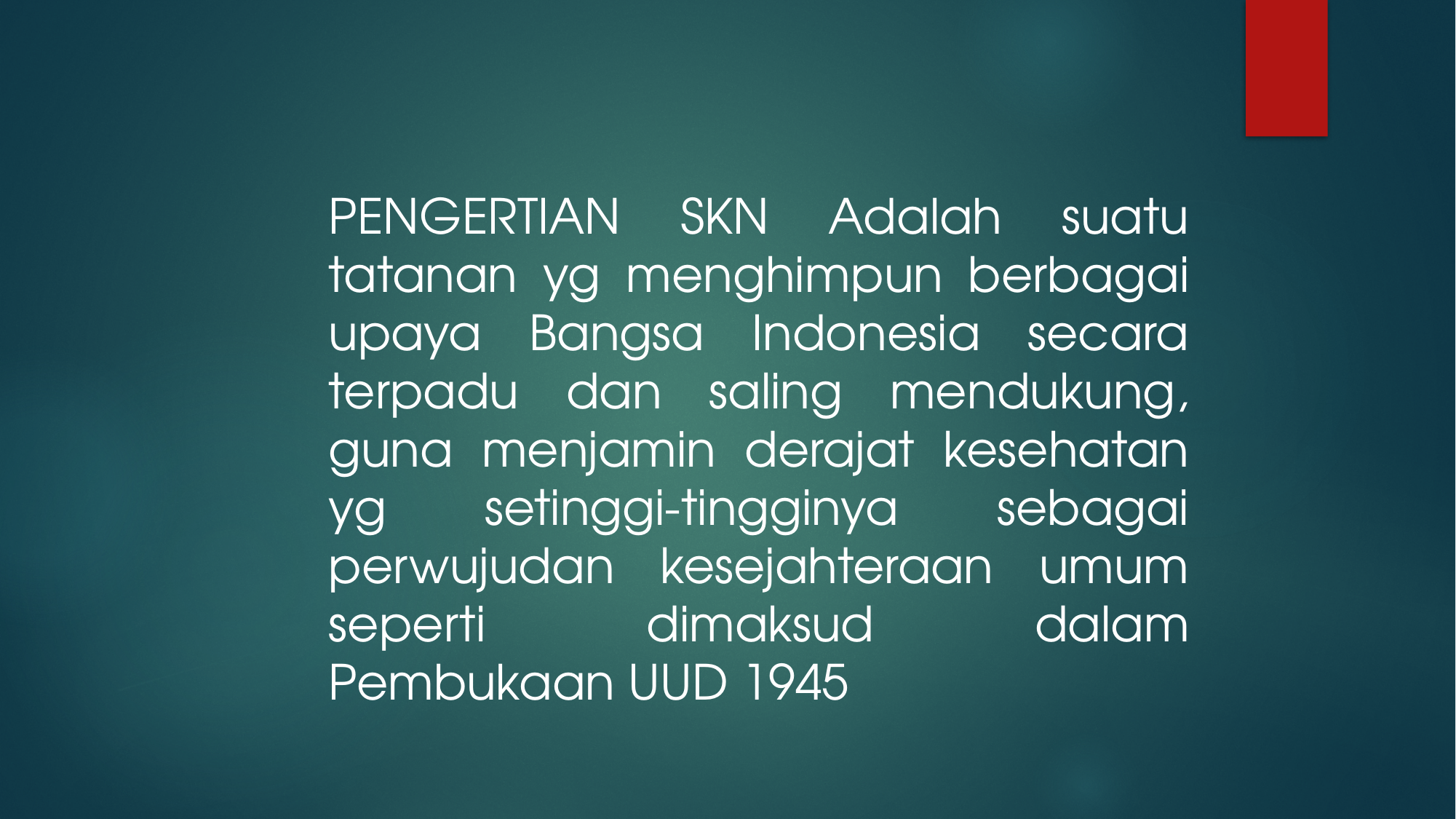

PENGERTIAN SKN Adalah suatu tatanan yg menghimpun berbagai upaya Bangsa Indonesia secara terpadu dan saling mendukung, guna menjamin derajat kesehatan yg setinggi-tingginya sebagai perwujudan kesejahteraan umum seperti dimaksud dalam Pembukaan UUD 1945